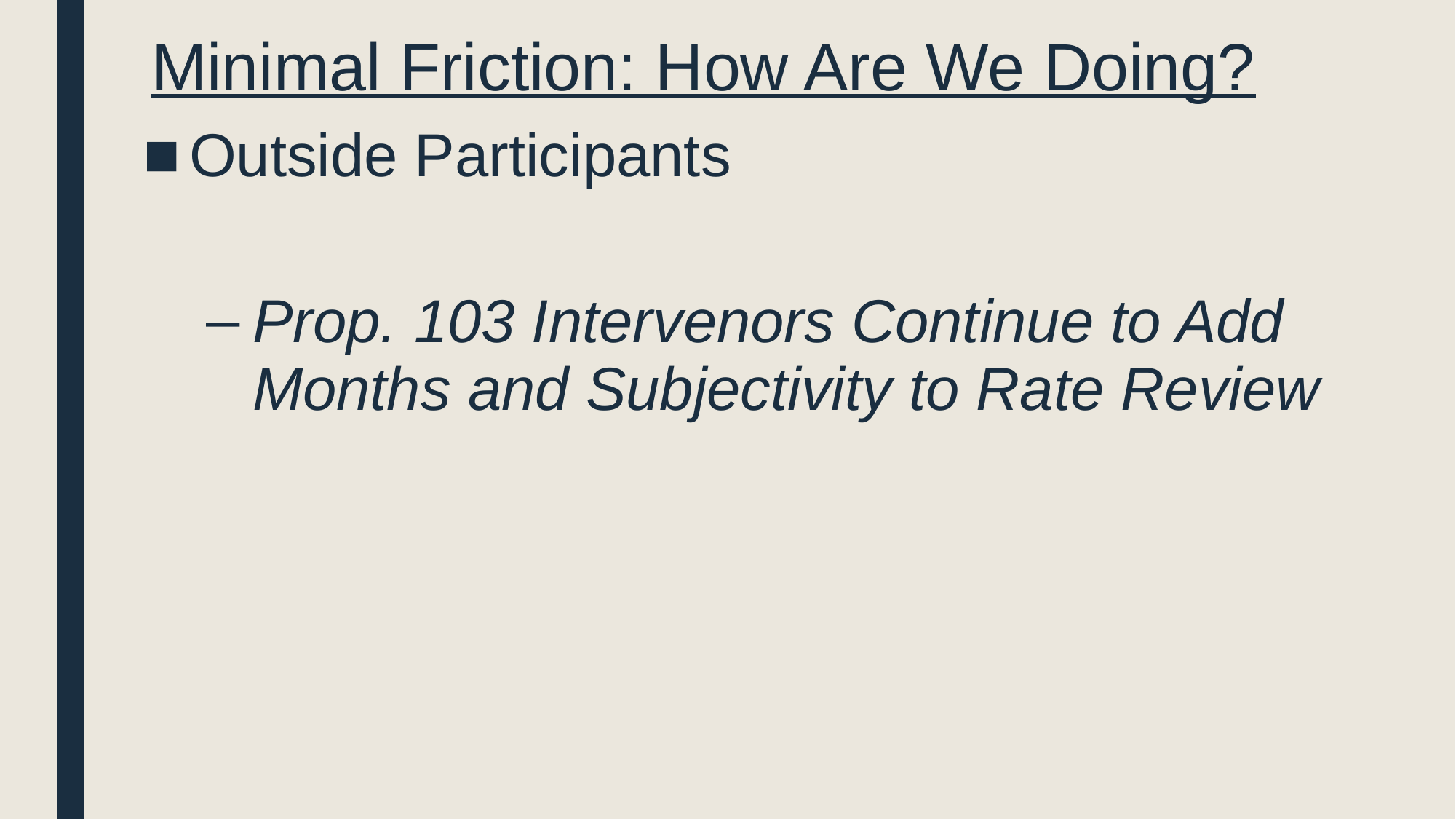

# Minimal Friction: How Are We Doing?
Outside Participants

Prop. 103 Intervenors Continue to Add Months and Subjectivity to Rate Review